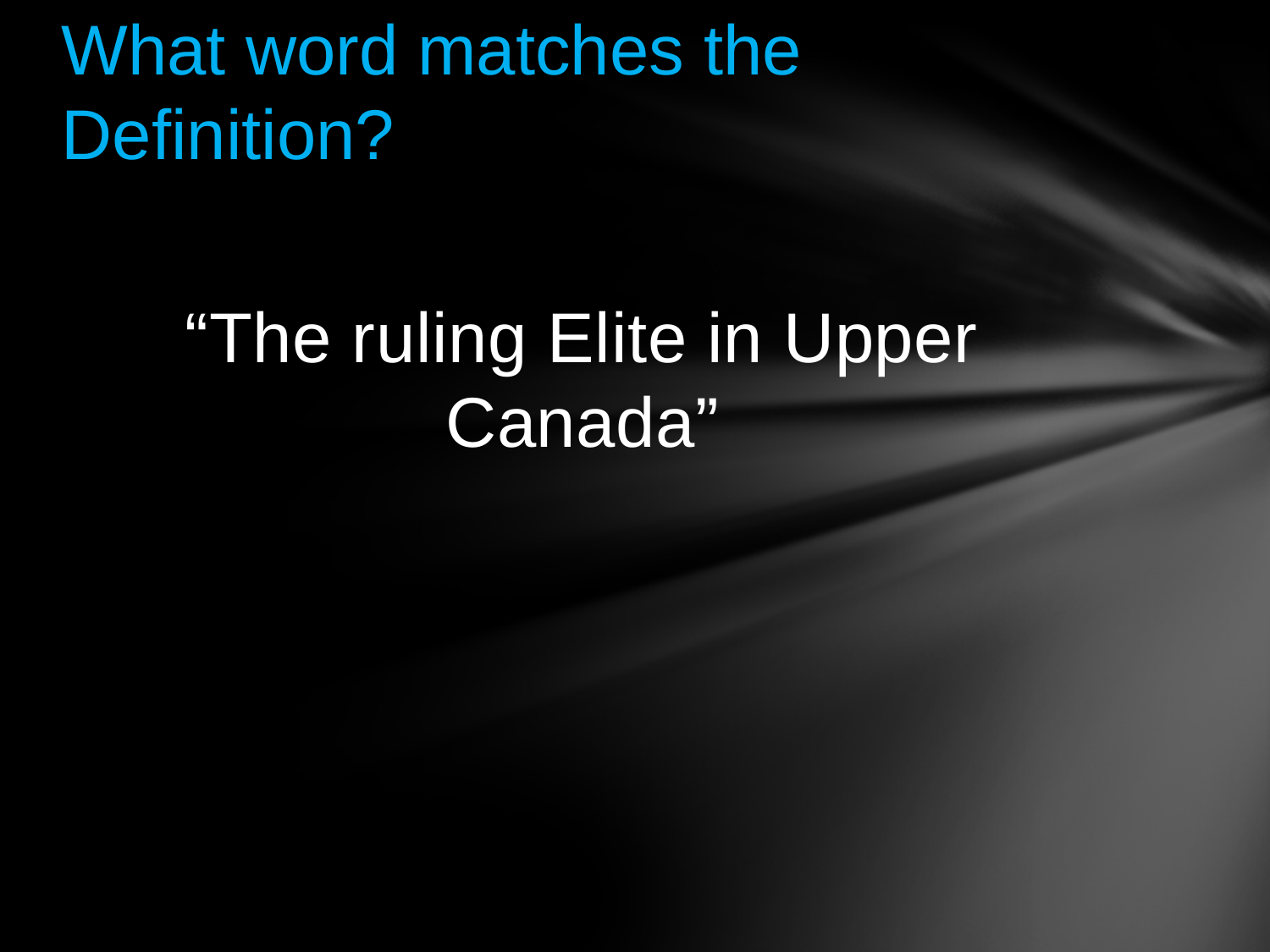

# What word matches the Definition?
“The ruling Elite in Upper Canada”